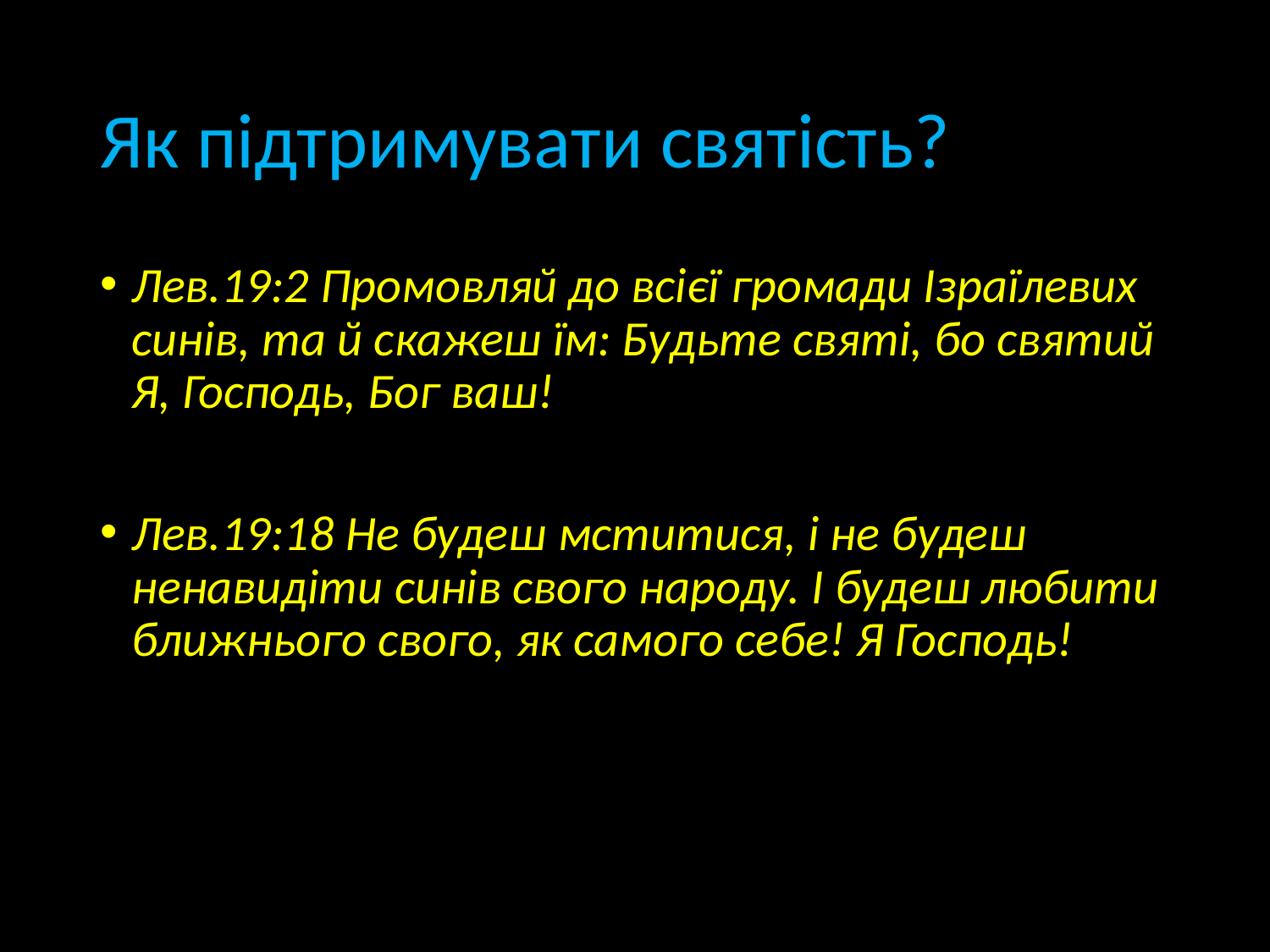

# Як підтримувати святість?
Лев.19:2 Промовляй до всієї громади Ізраїлевих синів, та й скажеш їм: Будьте святі, бо святий Я, Господь, Бог ваш!

Лев.19:18 Не будеш мститися, і не будеш ненавидіти синів свого народу. І будеш любити ближнього свого, як самого себе! Я Господь!